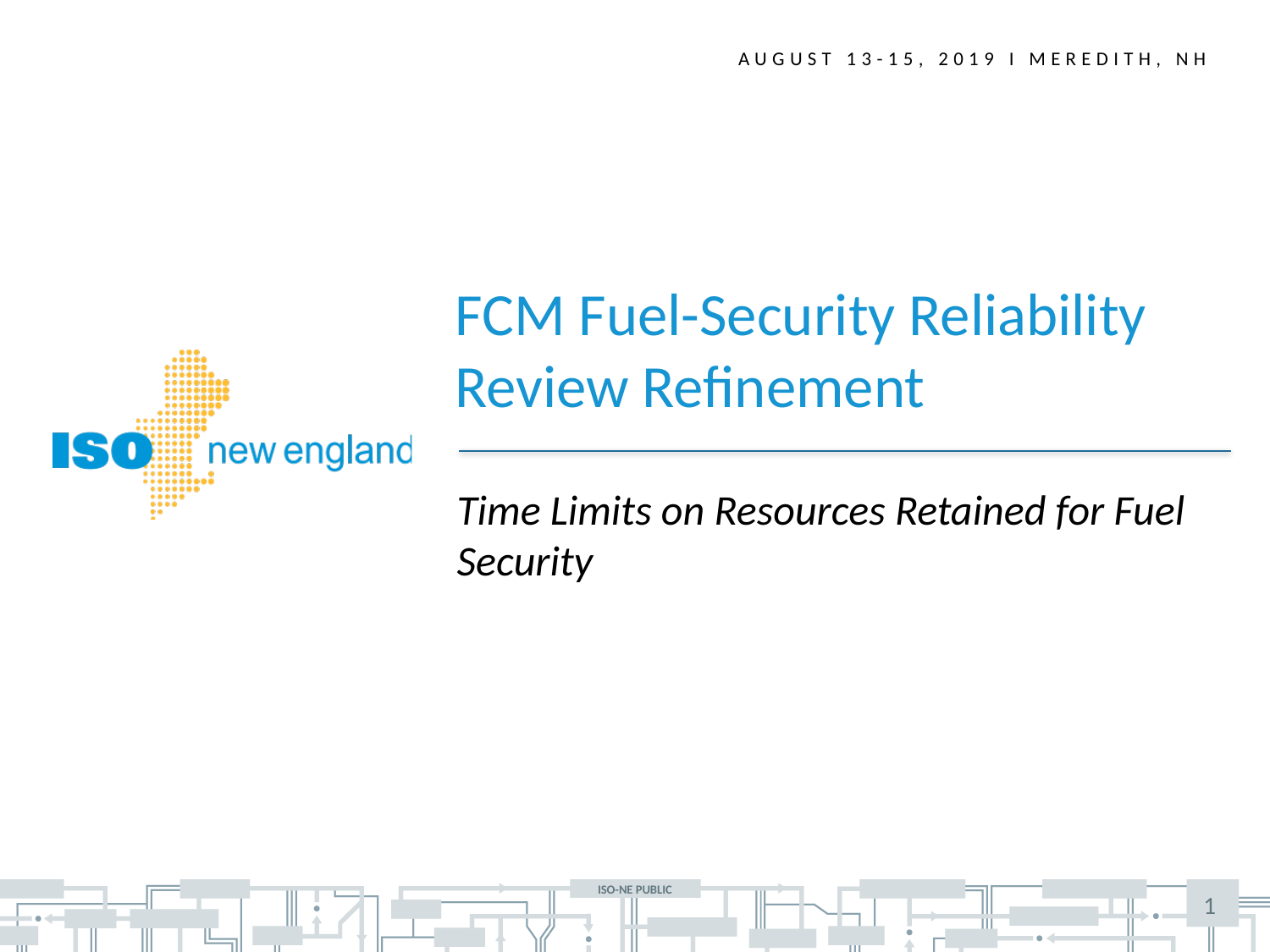

August 13-15, 2019 I Meredith, NH
FCM Fuel-Security Reliability Review Refinement
Time Limits on Resources Retained for Fuel Security
 1